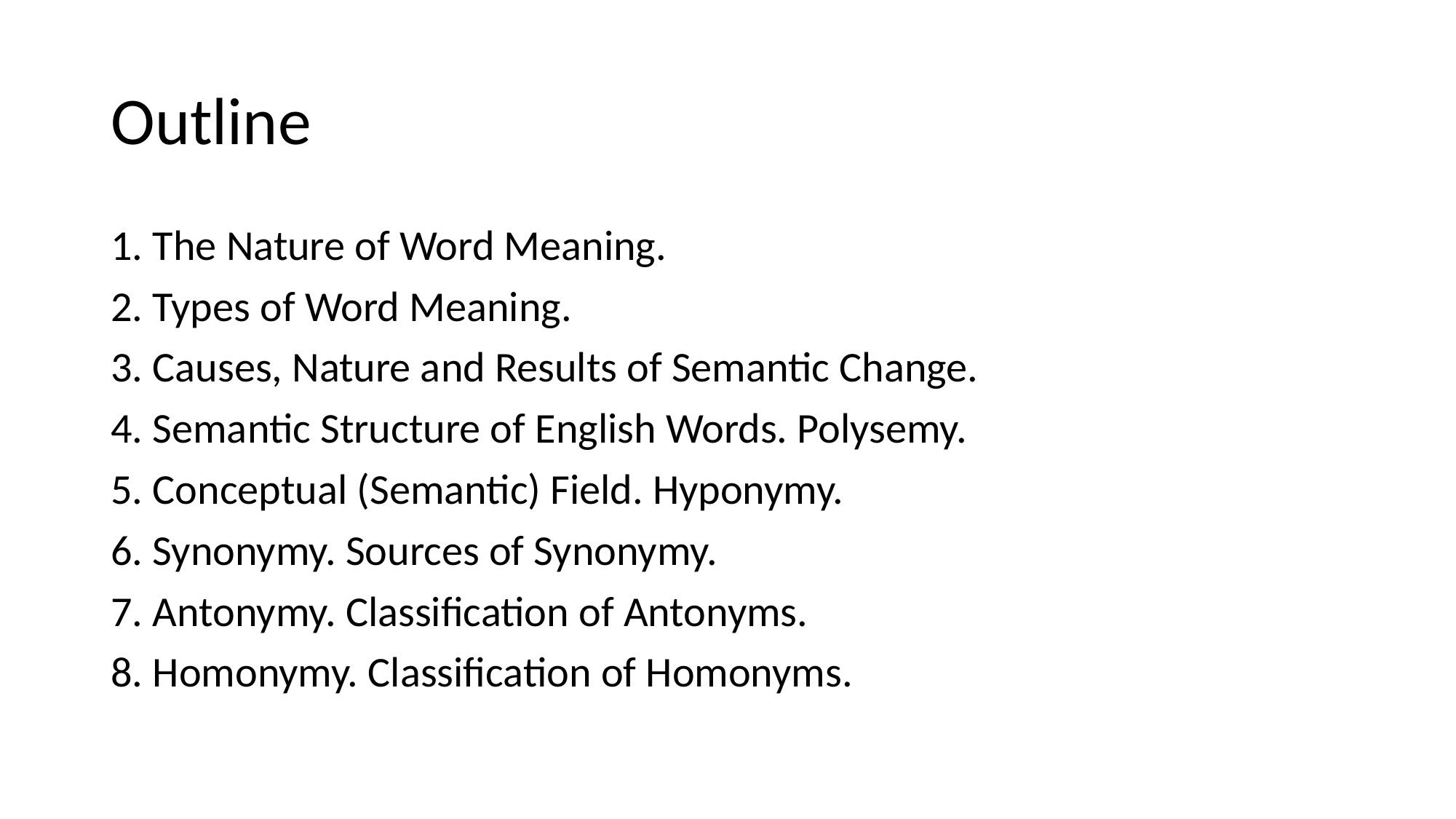

# Outline
1. The Nature of Word Meaning.
2. Types of Word Meaning.
3. Causes, Nature and Results of Semantic Change.
4. Semantic Structure of English Words. Polysemy.
5. Conceptual (Semantic) Field. Hyponymy.
6. Synonymy. Sources of Synonymy.
7. Antonymy. Classification of Antonyms.
8. Homonymy. Classification of Homonyms.